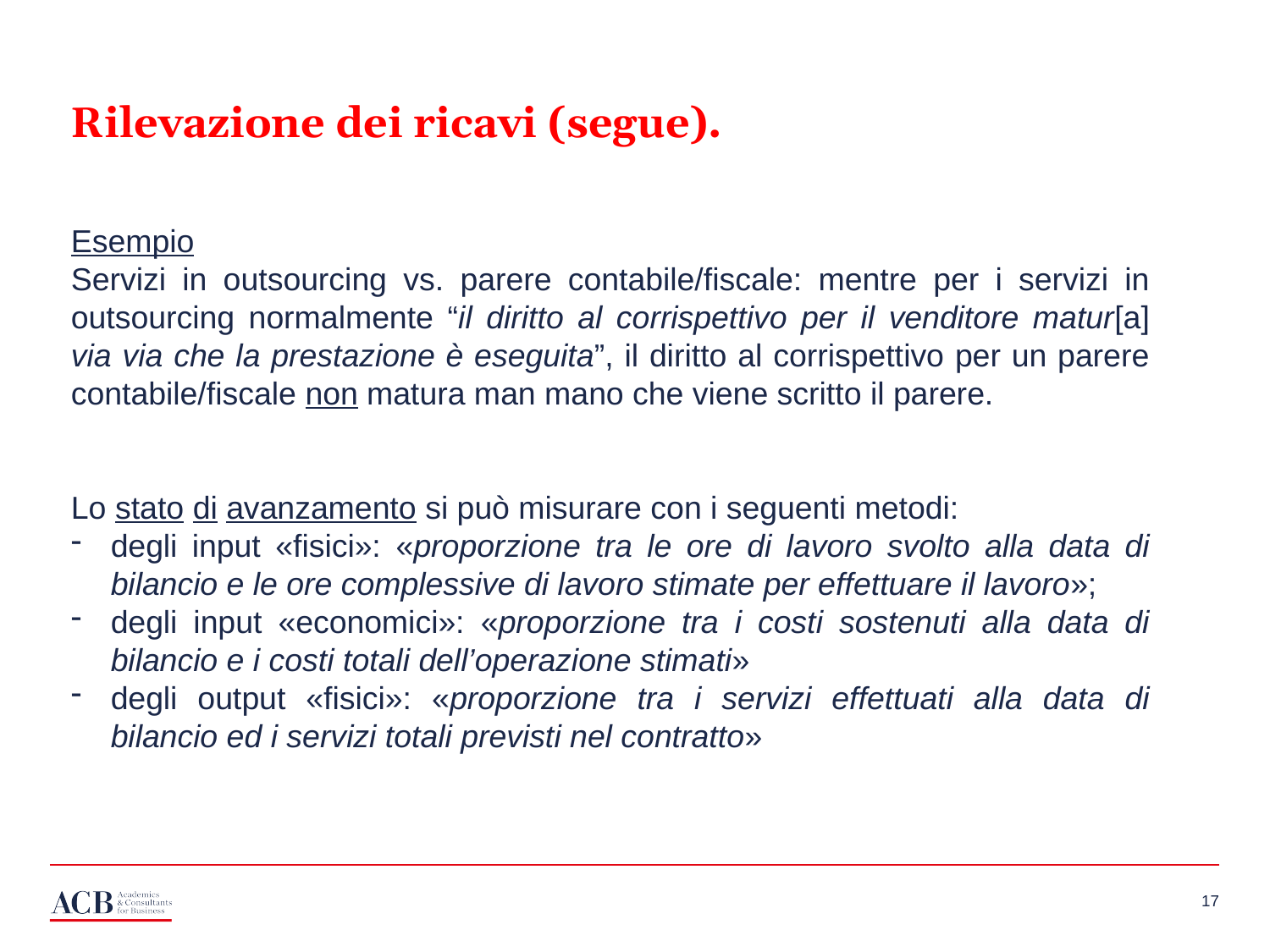

Rilevazione dei ricavi (segue).
Esempio
Servizi in outsourcing vs. parere contabile/fiscale: mentre per i servizi in outsourcing normalmente “il diritto al corrispettivo per il venditore matur[a] via via che la prestazione è eseguita”, il diritto al corrispettivo per un parere contabile/fiscale non matura man mano che viene scritto il parere.

Lo stato di avanzamento si può misurare con i seguenti metodi:
degli input «fisici»: «proporzione tra le ore di lavoro svolto alla data di bilancio e le ore complessive di lavoro stimate per effettuare il lavoro»;
degli input «economici»: «proporzione tra i costi sostenuti alla data di bilancio e i costi totali dell’operazione stimati»
degli output «fisici»: «proporzione tra i servizi effettuati alla data di bilancio ed i servizi totali previsti nel contratto»